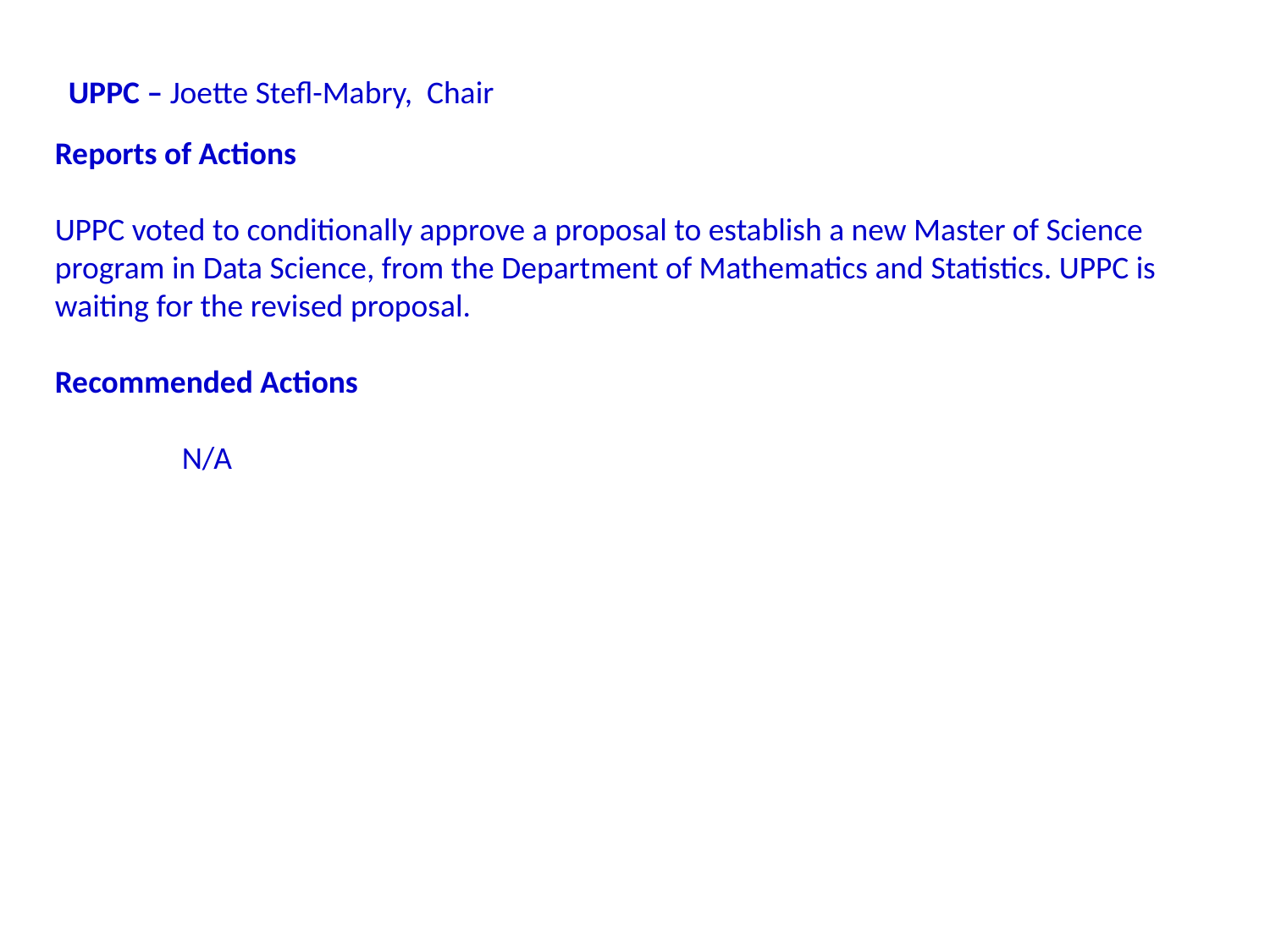

UPPC – Joette Stefl-Mabry,  Chair
Reports of Actions

UPPC voted to conditionally approve a proposal to establish a new Master of Science program in Data Science, from the Department of Mathematics and Statistics. UPPC is waiting for the revised proposal.
Recommended Actions

	N/A